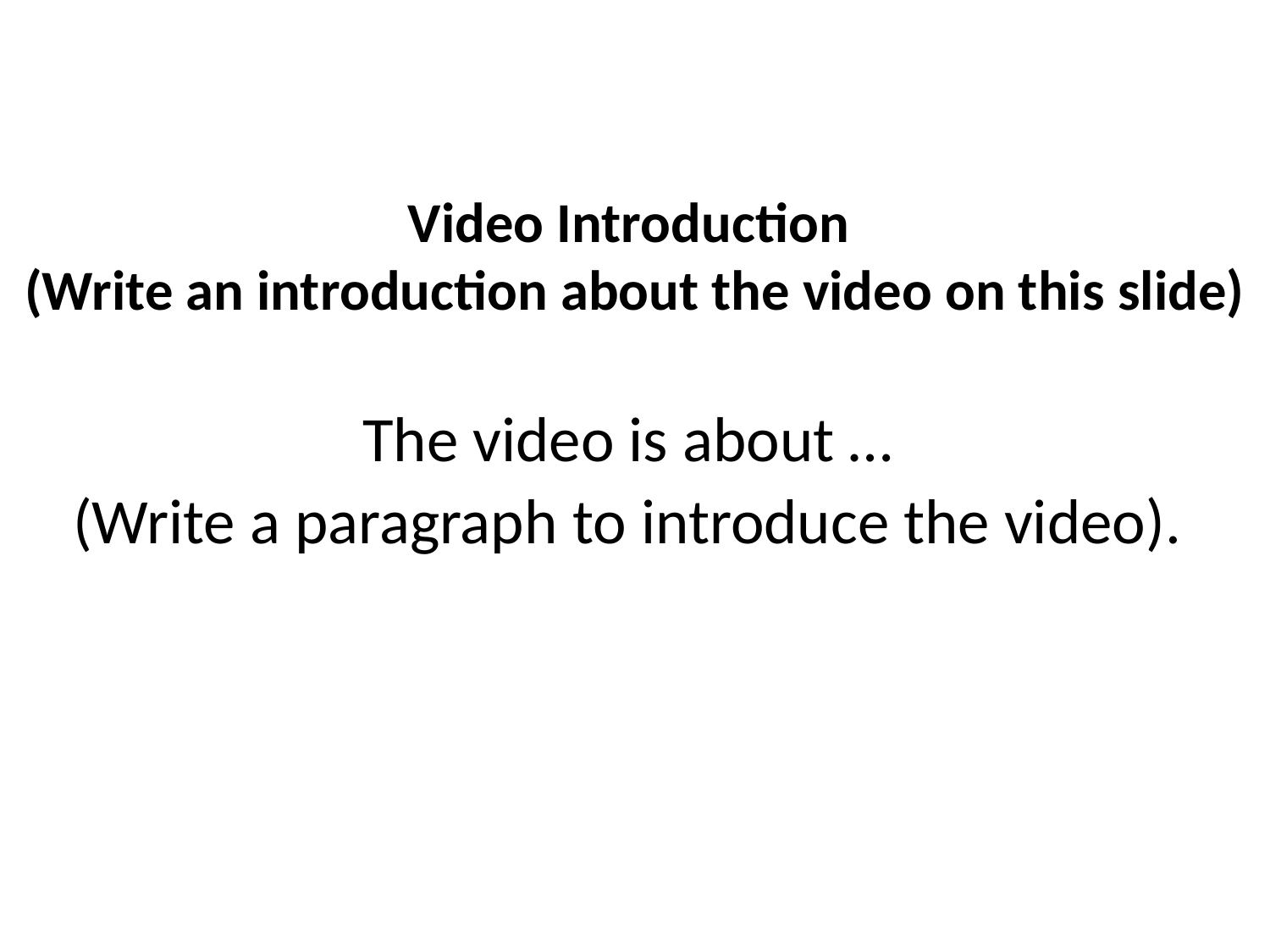

# Video Introduction (Write an introduction about the video on this slide)   The video is about … (Write a paragraph to introduce the video).